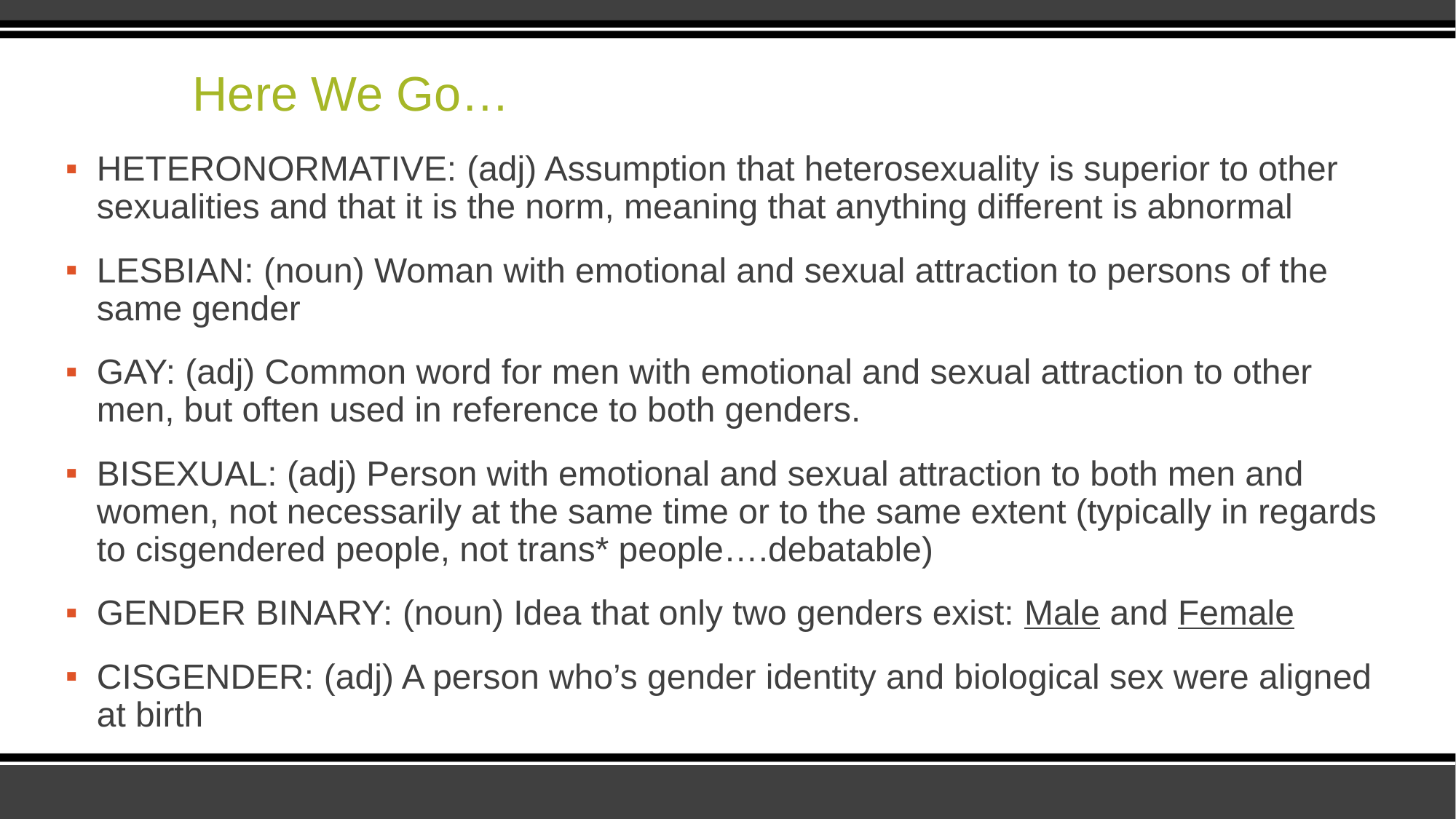

# Here We Go…
HETERONORMATIVE: (adj) Assumption that heterosexuality is superior to other sexualities and that it is the norm, meaning that anything different is abnormal
LESBIAN: (noun) Woman with emotional and sexual attraction to persons of the same gender
GAY: (adj) Common word for men with emotional and sexual attraction to other men, but often used in reference to both genders.
BISEXUAL: (adj) Person with emotional and sexual attraction to both men and women, not necessarily at the same time or to the same extent (typically in regards to cisgendered people, not trans* people….debatable)
GENDER BINARY: (noun) Idea that only two genders exist: Male and Female
CISGENDER: (adj) A person who’s gender identity and biological sex were aligned at birth